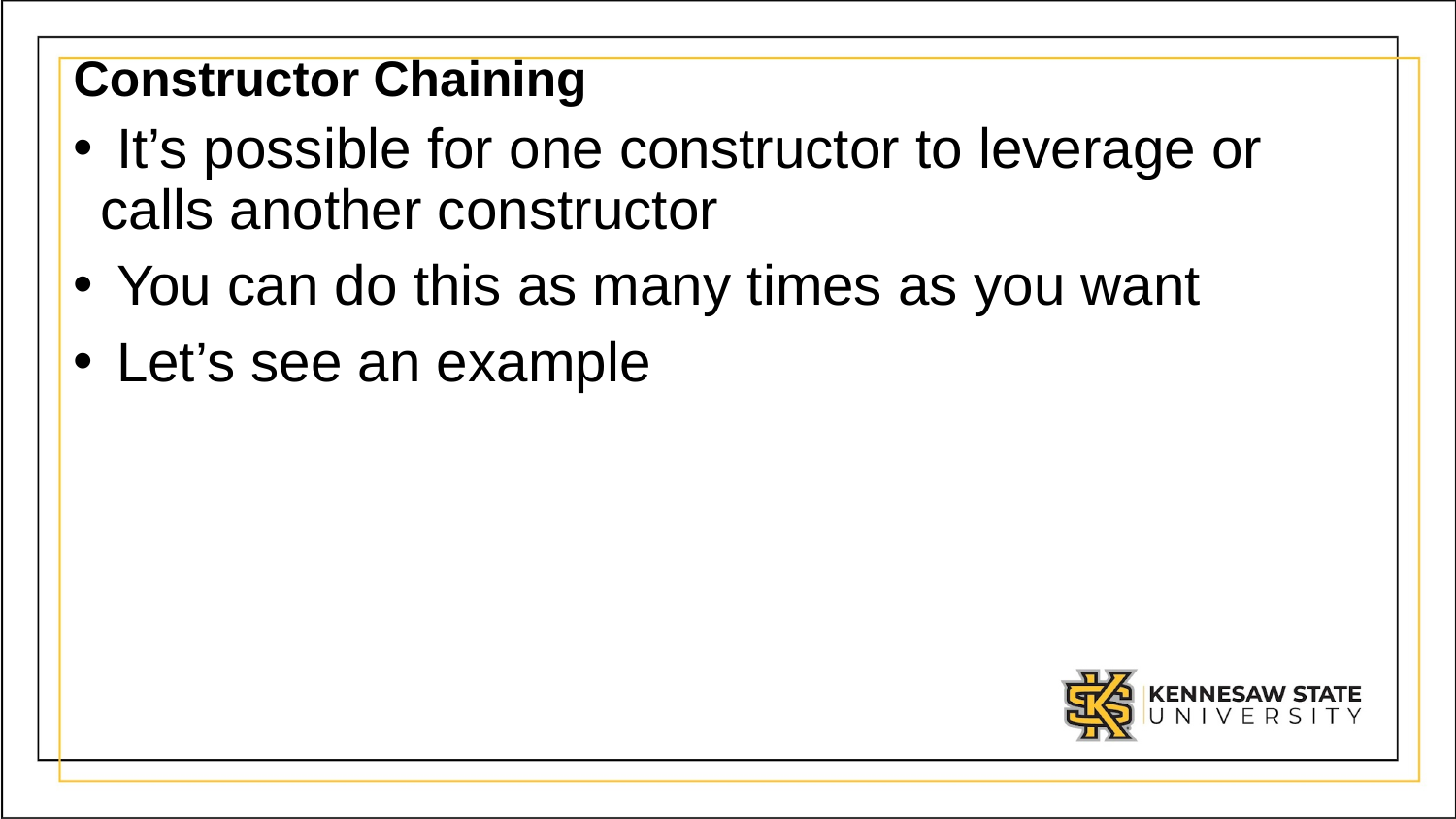

# Constructor Chaining
 It’s possible for one constructor to leverage or calls another constructor
 You can do this as many times as you want
 Let’s see an example